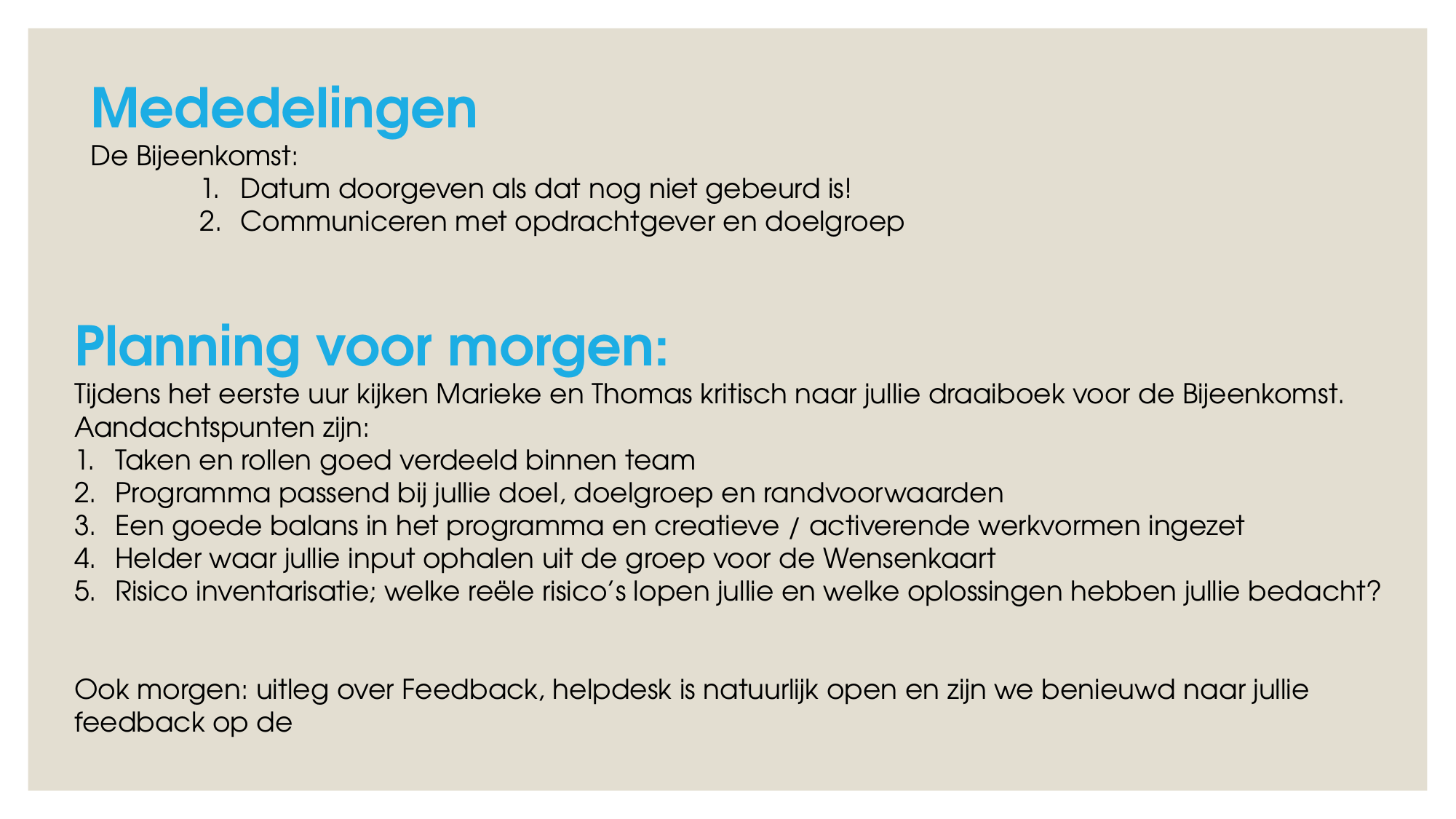

Mededelingen
De Bijeenkomst:
Datum doorgeven als dat nog niet gebeurd is!
Communiceren met opdrachtgever en doelgroep

Planning voor morgen:
Tijdens het eerste uur kijken Marieke en Thomas kritisch naar jullie draaiboek voor de Bijeenkomst. Aandachtspunten zijn:
Taken en rollen goed verdeeld binnen team
Programma passend bij jullie doel, doelgroep en randvoorwaarden
Een goede balans in het programma en creatieve / activerende werkvormen ingezet
Helder waar jullie input ophalen uit de groep voor de Wensenkaart
Risico inventarisatie; welke reële risico’s lopen jullie en welke oplossingen hebben jullie bedacht?

Ook morgen: uitleg over Feedback, helpdesk is natuurlijk open en zijn we benieuwd naar jullie feedback op de